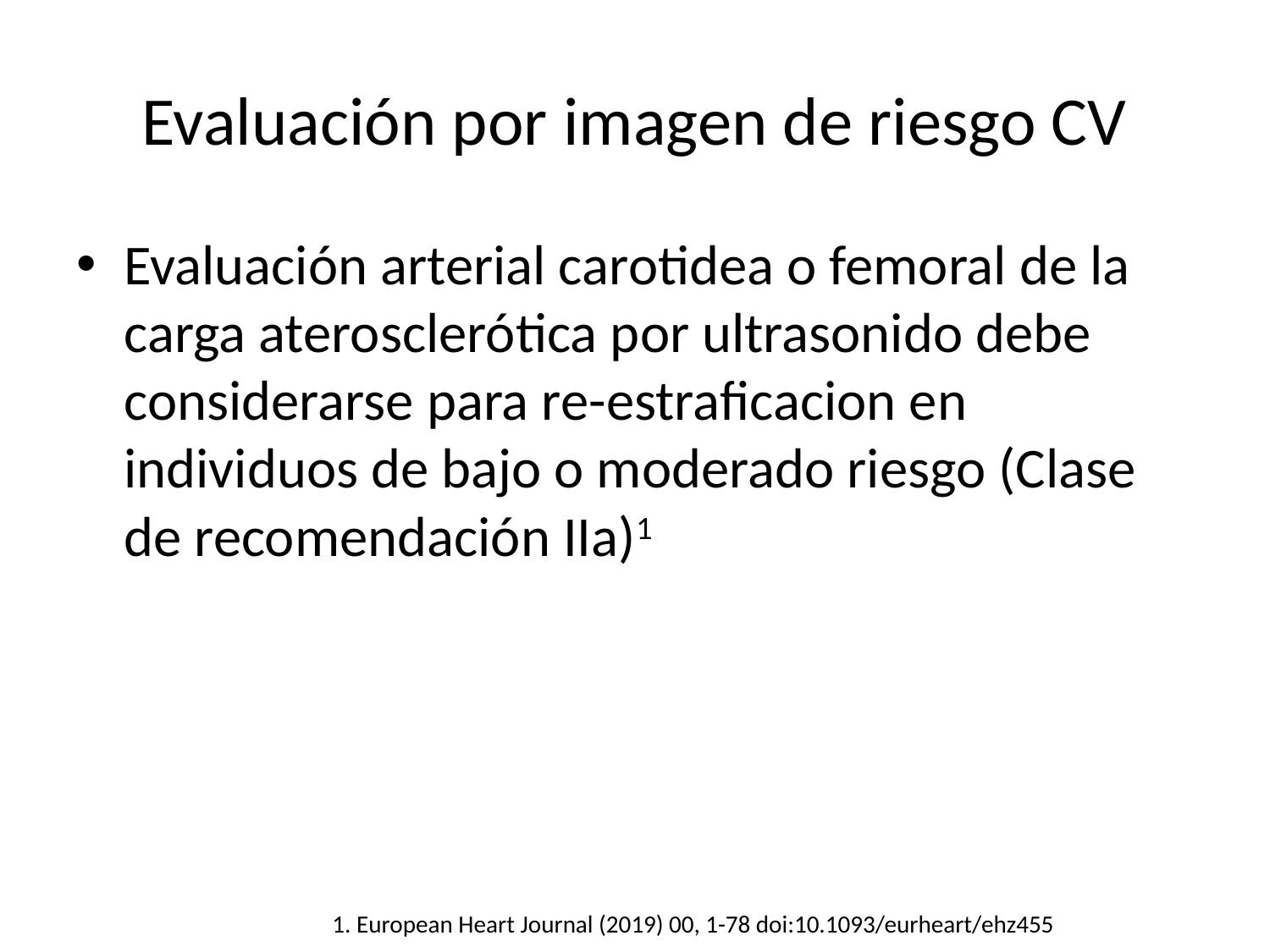

# Evaluación por imagen de riesgo CV
Evaluación arterial carotidea o femoral de la carga aterosclerótica por ultrasonido debe considerarse para re-estraficacion en individuos de bajo o moderado riesgo (Clase de recomendación IIa)1
1. European Heart Journal (2019) 00, 1-78 doi:10.1093/eurheart/ehz455